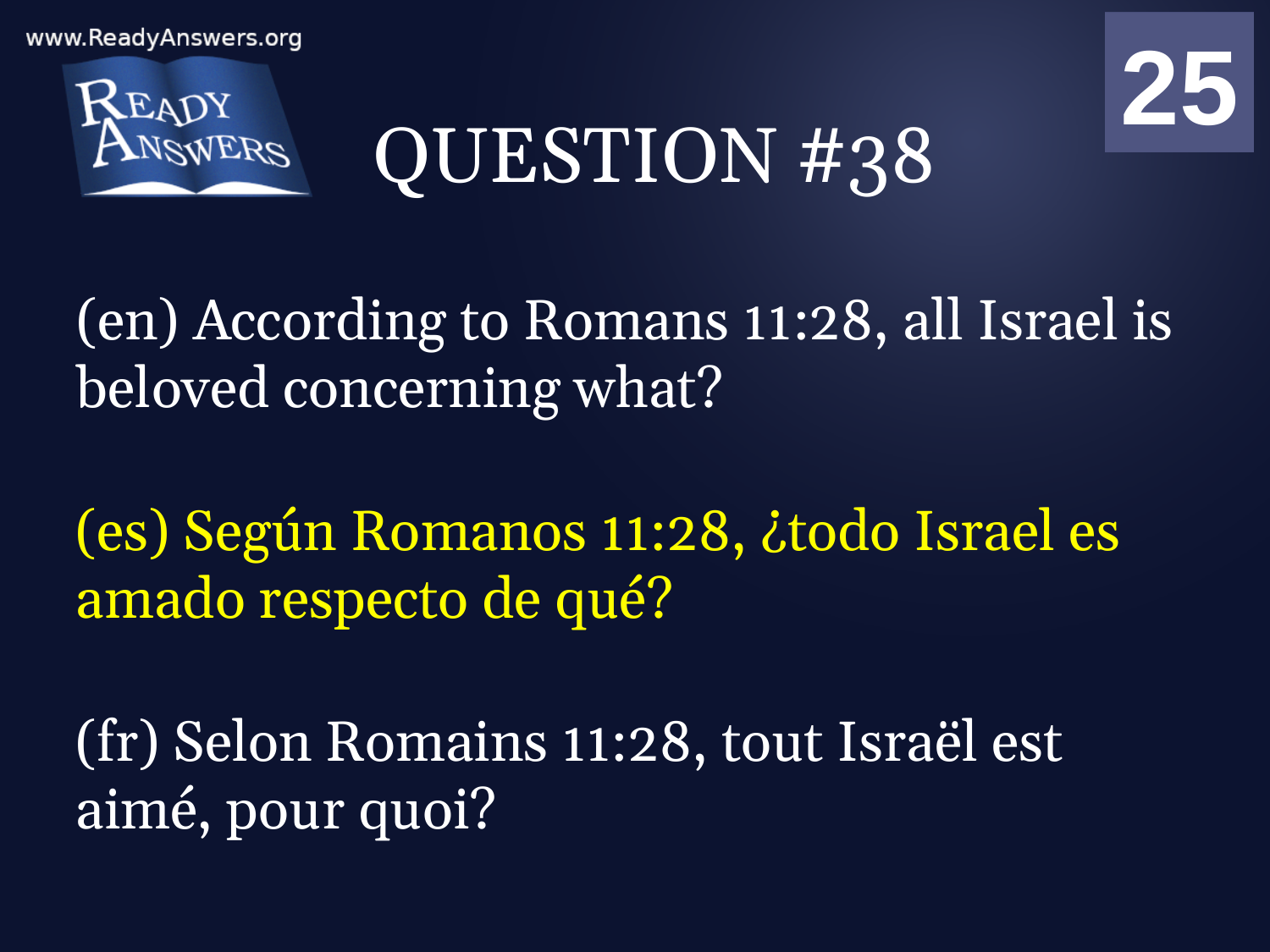

01
02
03
04
05
06
07
08
09
10
11
12
13
14
15
16
17
18
19
20
21
22
23
24
25
00
# QUESTION #38
(en) According to Romans 11:28, all Israel is beloved concerning what?
(es) Según Romanos 11:28, ¿todo Israel es amado respecto de qué?
(fr) Selon Romains 11:28, tout Israël est aimé, pour quoi?